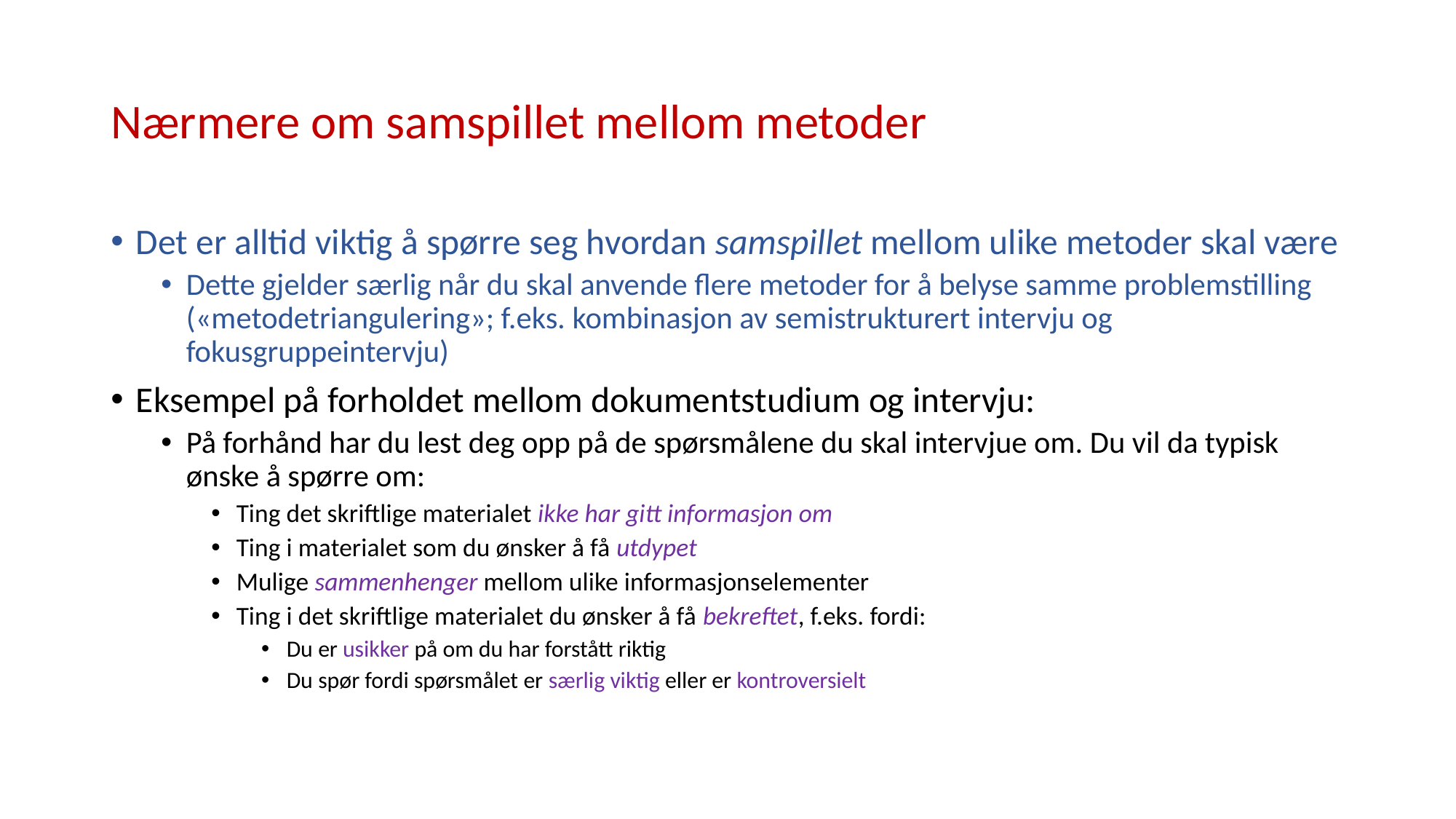

# Nærmere om samspillet mellom metoder
Det er alltid viktig å spørre seg hvordan samspillet mellom ulike metoder skal være
Dette gjelder særlig når du skal anvende flere metoder for å belyse samme problemstilling («metodetriangulering»; f.eks. kombinasjon av semistrukturert intervju og fokusgruppeintervju)
Eksempel på forholdet mellom dokumentstudium og intervju:
På forhånd har du lest deg opp på de spørsmålene du skal intervjue om. Du vil da typisk ønske å spørre om:
Ting det skriftlige materialet ikke har gitt informasjon om
Ting i materialet som du ønsker å få utdypet
Mulige sammenhenger mellom ulike informasjonselementer
Ting i det skriftlige materialet du ønsker å få bekreftet, f.eks. fordi:
Du er usikker på om du har forstått riktig
Du spør fordi spørsmålet er særlig viktig eller er kontroversielt